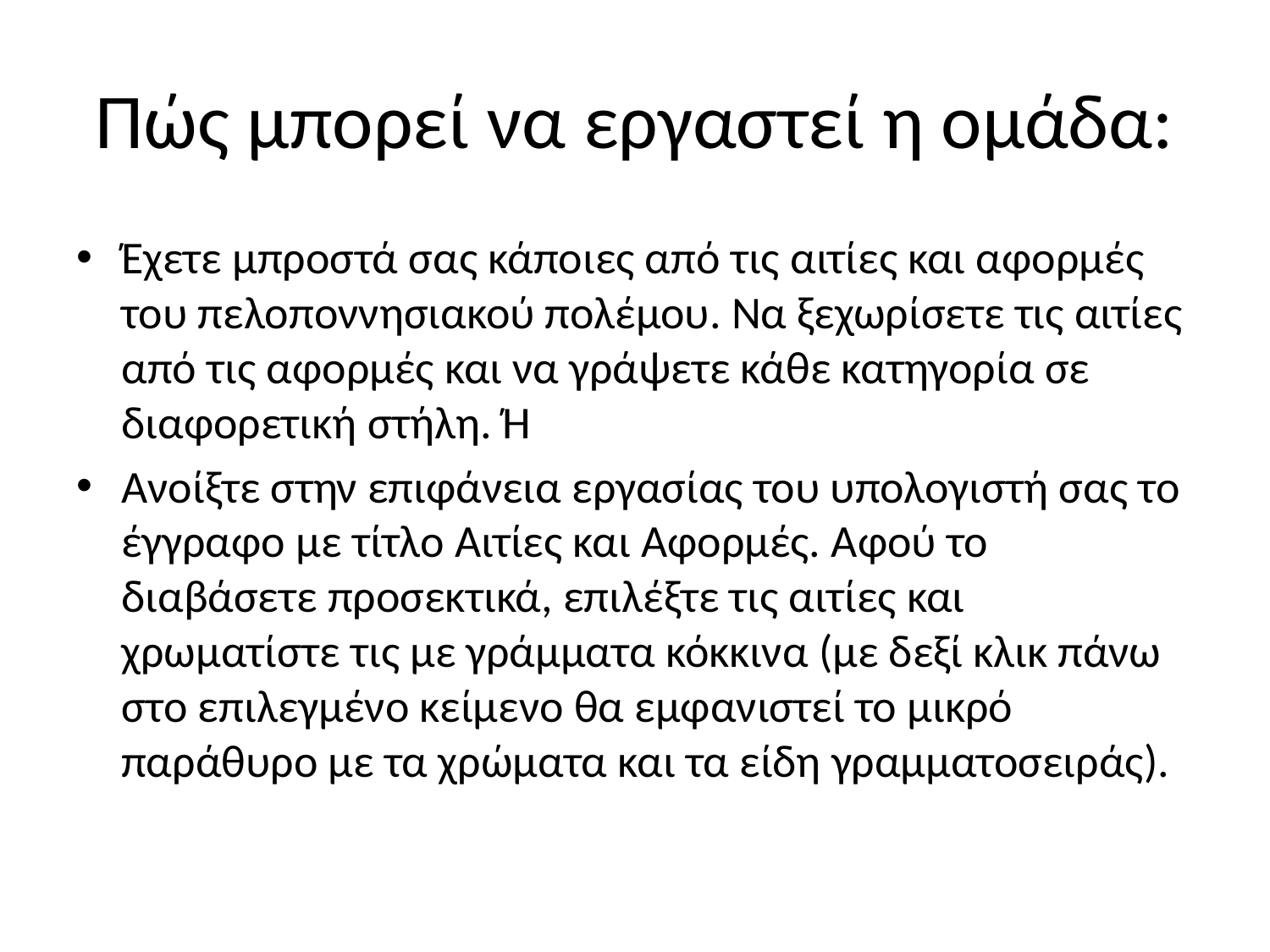

# Πώς μπορεί να εργαστεί η ομάδα:
Έχετε μπροστά σας κάποιες από τις αιτίες και αφορμές του πελοποννησιακού πολέμου. Να ξεχωρίσετε τις αιτίες από τις αφορμές και να γράψετε κάθε κατηγορία σε διαφορετική στήλη. Ή
Ανοίξτε στην επιφάνεια εργασίας του υπολογιστή σας το έγγραφο με τίτλο Αιτίες και Αφορμές. Αφού το διαβάσετε προσεκτικά, επιλέξτε τις αιτίες και χρωματίστε τις με γράμματα κόκκινα (με δεξί κλικ πάνω στο επιλεγμένο κείμενο θα εμφανιστεί το μικρό παράθυρο με τα χρώματα και τα είδη γραμματοσειράς).